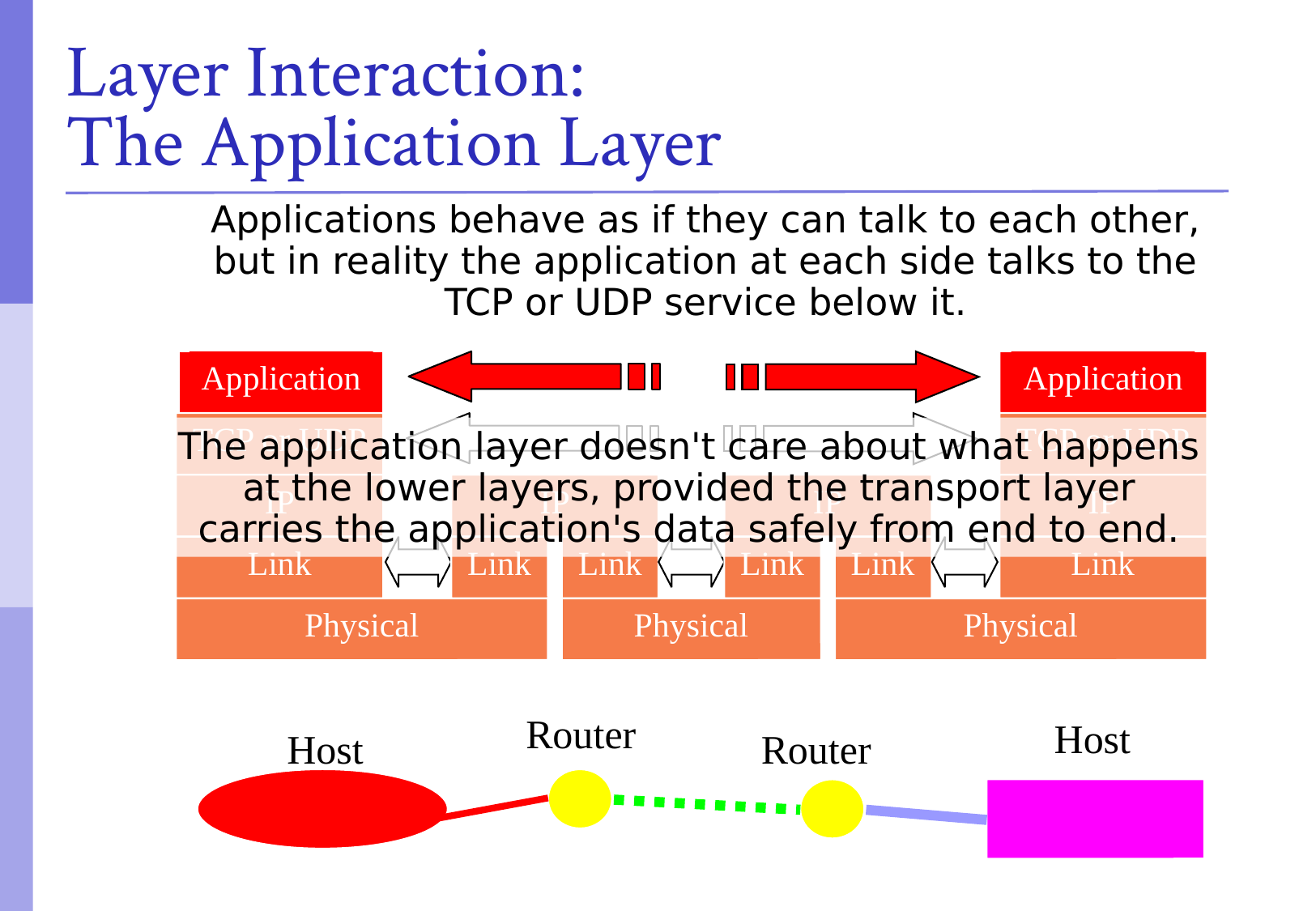

# Layer Interaction: The Application Layer
Applications behave as if they can talk to each other, but in reality the application at each side talks to the TCP or UDP service below it.

Application

Application

TCP or UDP

TCP or UDP
The application layer doesn't care about what happens at the lower layers, provided the transport layer carries the application's data safely from end to end.

IP

IP

IP

IP

Link

Link

Link

Link

Link

Link

Physical

Physical

Physical
Router
Host
Host
Router